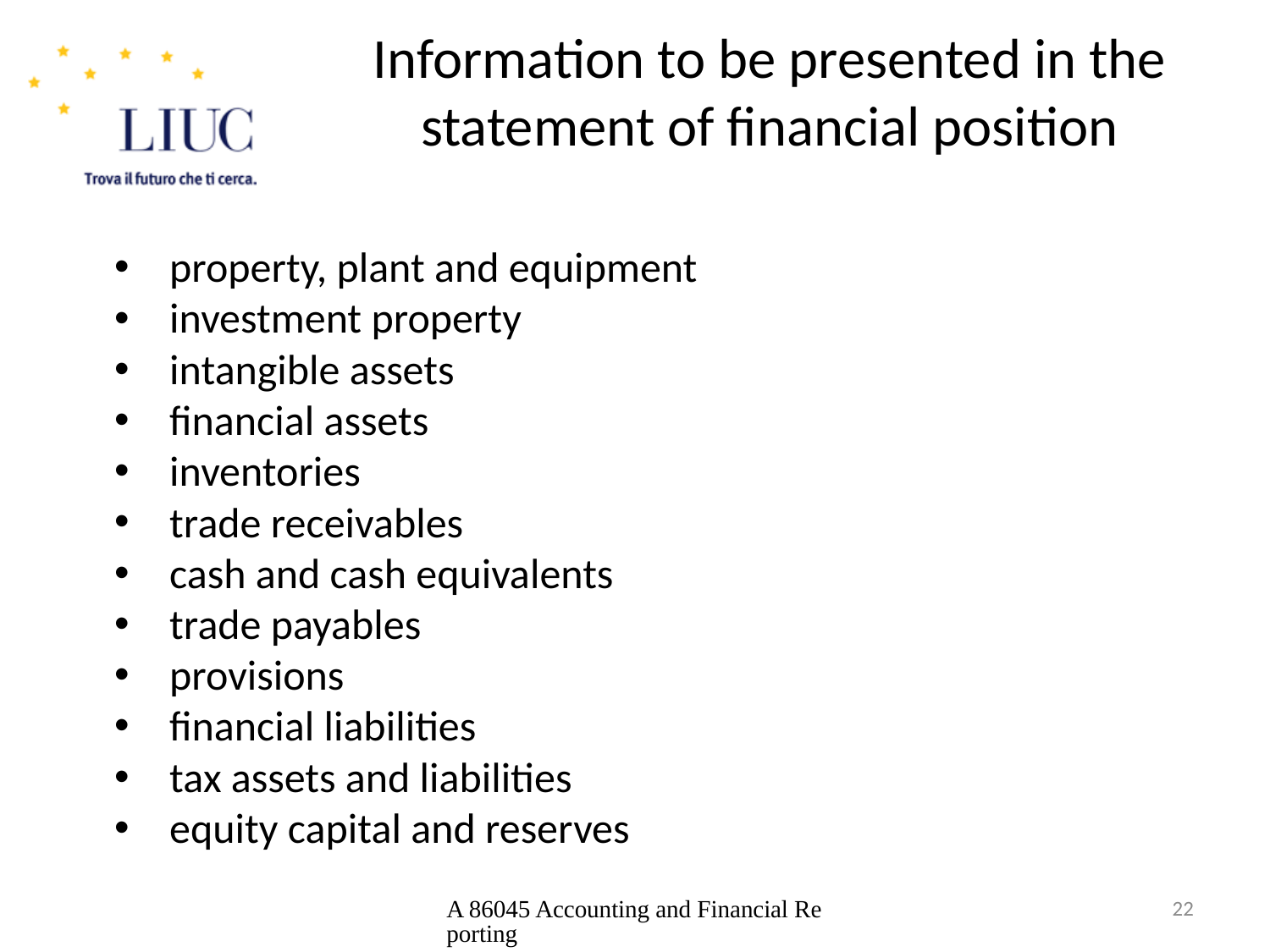

Information to be presented in the statement of financial position
property, plant and equipment
investment property
intangible assets
financial assets
inventories
trade receivables
cash and cash equivalents
trade payables
provisions
financial liabilities
tax assets and liabilities
equity capital and reserves
A 86045 Accounting and Financial Reporting
22